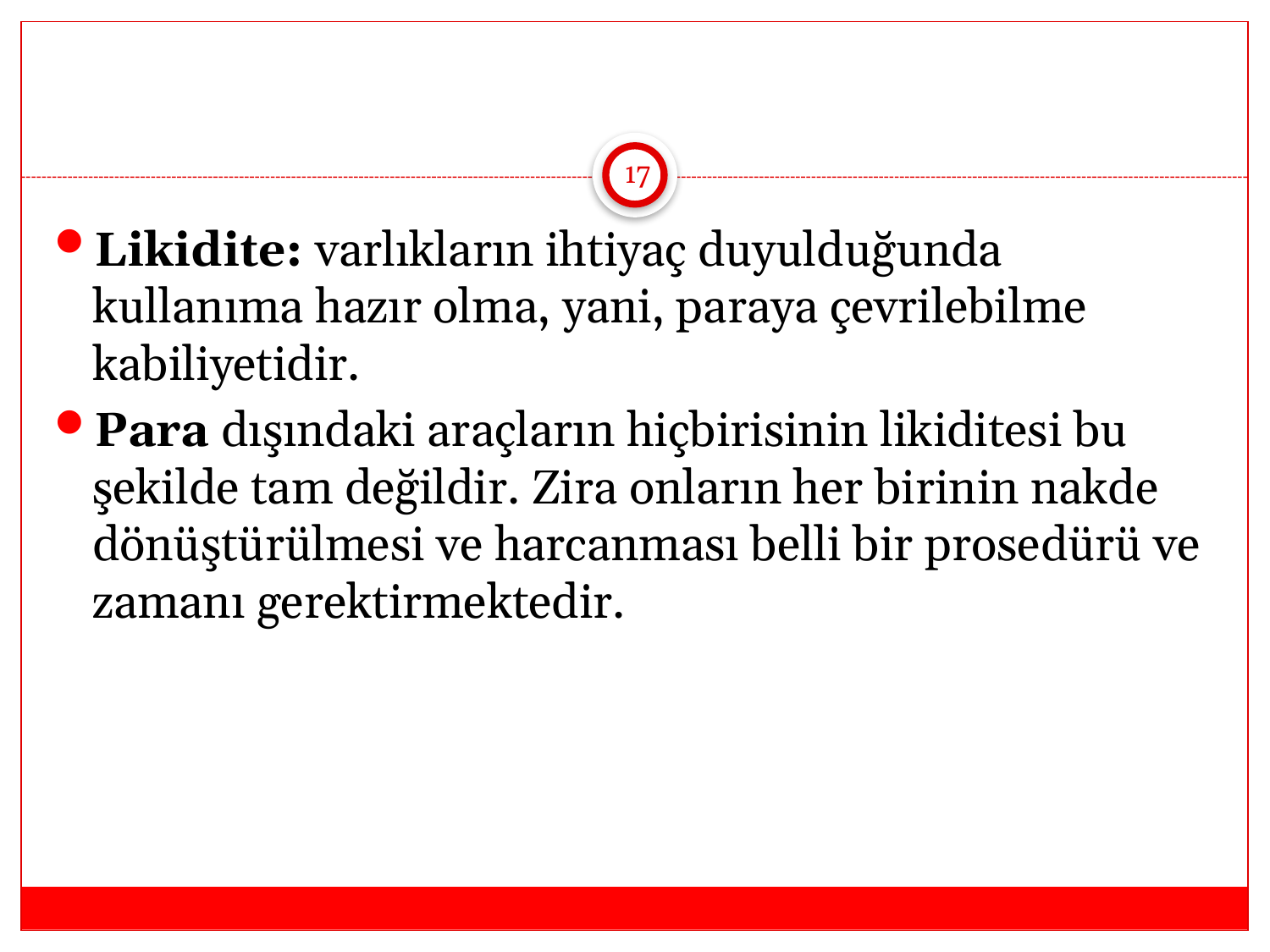

#
17
Likidite: varlıkların ihtiyaç duyulduğunda kullanıma hazır olma, yani, paraya çevrilebilme kabiliyetidir.
Para dışındaki araçların hiçbirisinin likiditesi bu şekilde tam değildir. Zira onların her birinin nakde dönüştürülmesi ve harcanması belli bir prosedürü ve zamanı gerektirmektedir.